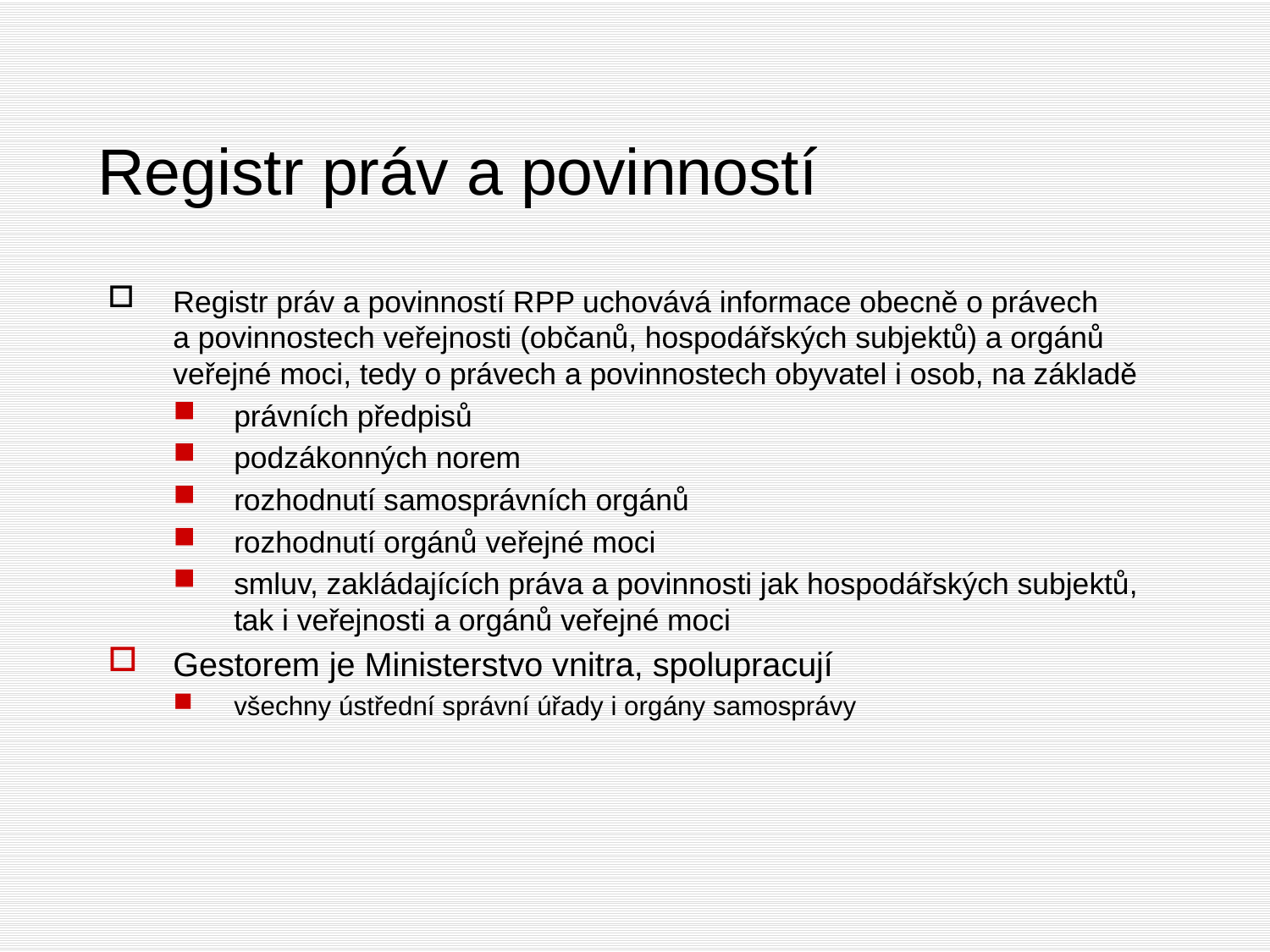

Registr práv a povinností
Registr práv a povinností RPP uchovává informace obecně o právech
a povinnostech veřejnosti (občanů, hospodářských subjektů) a orgánů veřejné moci, tedy o právech a povinnostech obyvatel i osob, na základě
právních předpisů
podzákonných norem
rozhodnutí samosprávních orgánů
rozhodnutí orgánů veřejné moci
smluv, zakládajících práva a povinnosti jak hospodářských subjektů,
tak i veřejnosti a orgánů veřejné moci
Gestorem je Ministerstvo vnitra, spolupracují
všechny ústřední správní úřady i orgány samosprávy